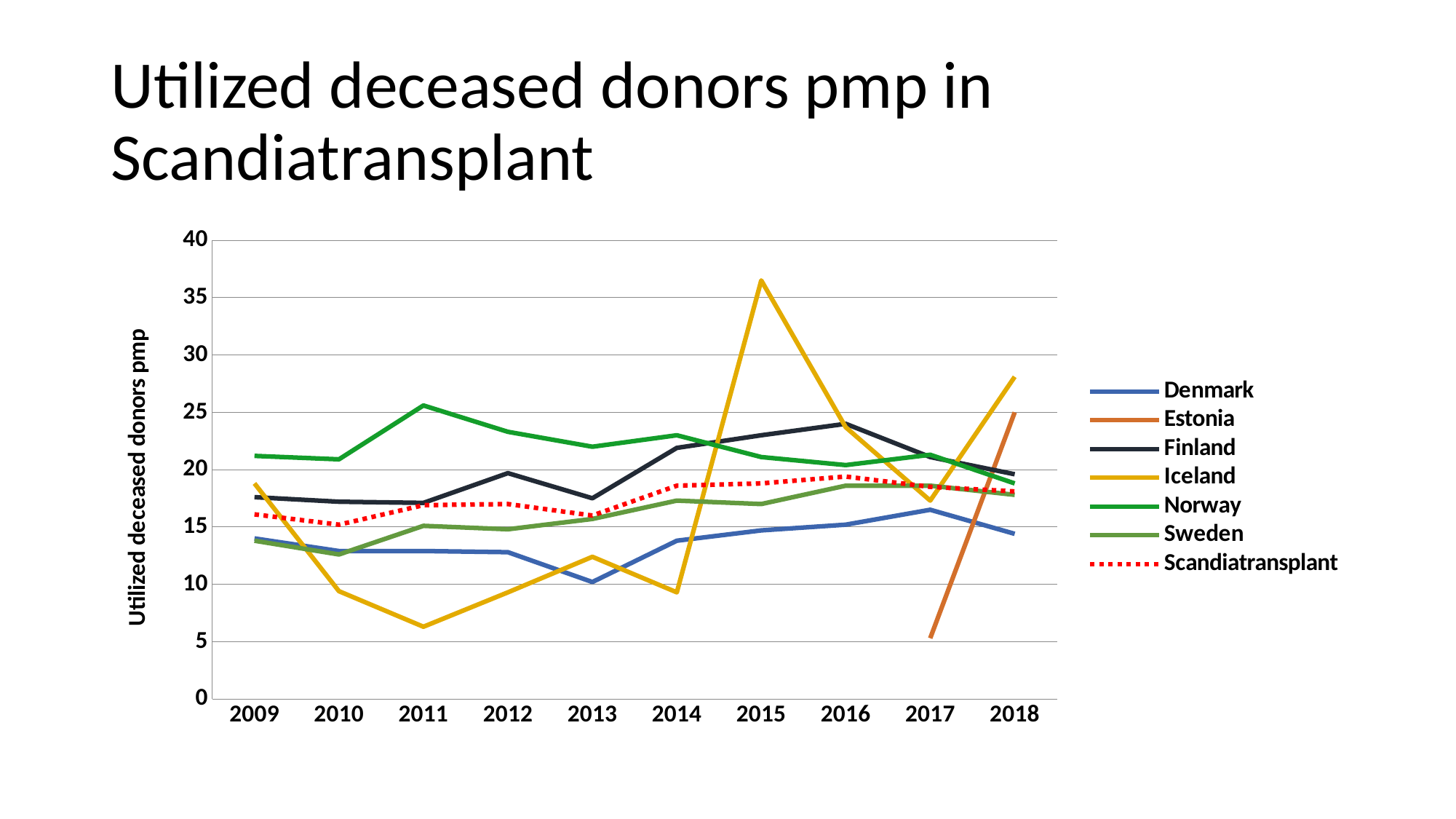

# Utilized deceased donors pmp in Scandiatransplant

### Chart

| Category | Denmark | Estonia | Finland | Iceland | Norway | Sweden | Scandiatransplant |
|---|---|---|---|---|---|---|---|
| 2009 | 14.0 | None | 17.6 | 18.8 | 21.2 | 13.8 | 16.1 |
| 2010 | 12.9 | None | 17.2 | 9.4 | 20.9 | 12.6 | 15.2 |
| 2011 | 12.9 | None | 17.1 | 6.3 | 25.6 | 15.1 | 16.9 |
| 2012 | 12.8 | None | 19.7 | 9.3 | 23.3 | 14.8 | 17.0 |
| 2013 | 10.2 | None | 17.5 | 12.4 | 22.0 | 15.7 | 16.0 |
| 2014 | 13.8 | None | 21.9 | 9.3 | 23.0 | 17.3 | 18.6 |
| 2015 | 14.7 | None | 23.0 | 36.5 | 21.1 | 17.0 | 18.8 |
| 2016 | 15.2 | None | 24.0 | 23.7 | 20.4 | 18.6 | 19.4 |
| 2017 | 16.5 | 5.3 | 21.1 | 17.3 | 21.3 | 18.6 | 18.5 |
| 2018 | 14.4 | 25.0 | 19.6 | 28.1 | 18.8 | 17.8 | 18.1 |